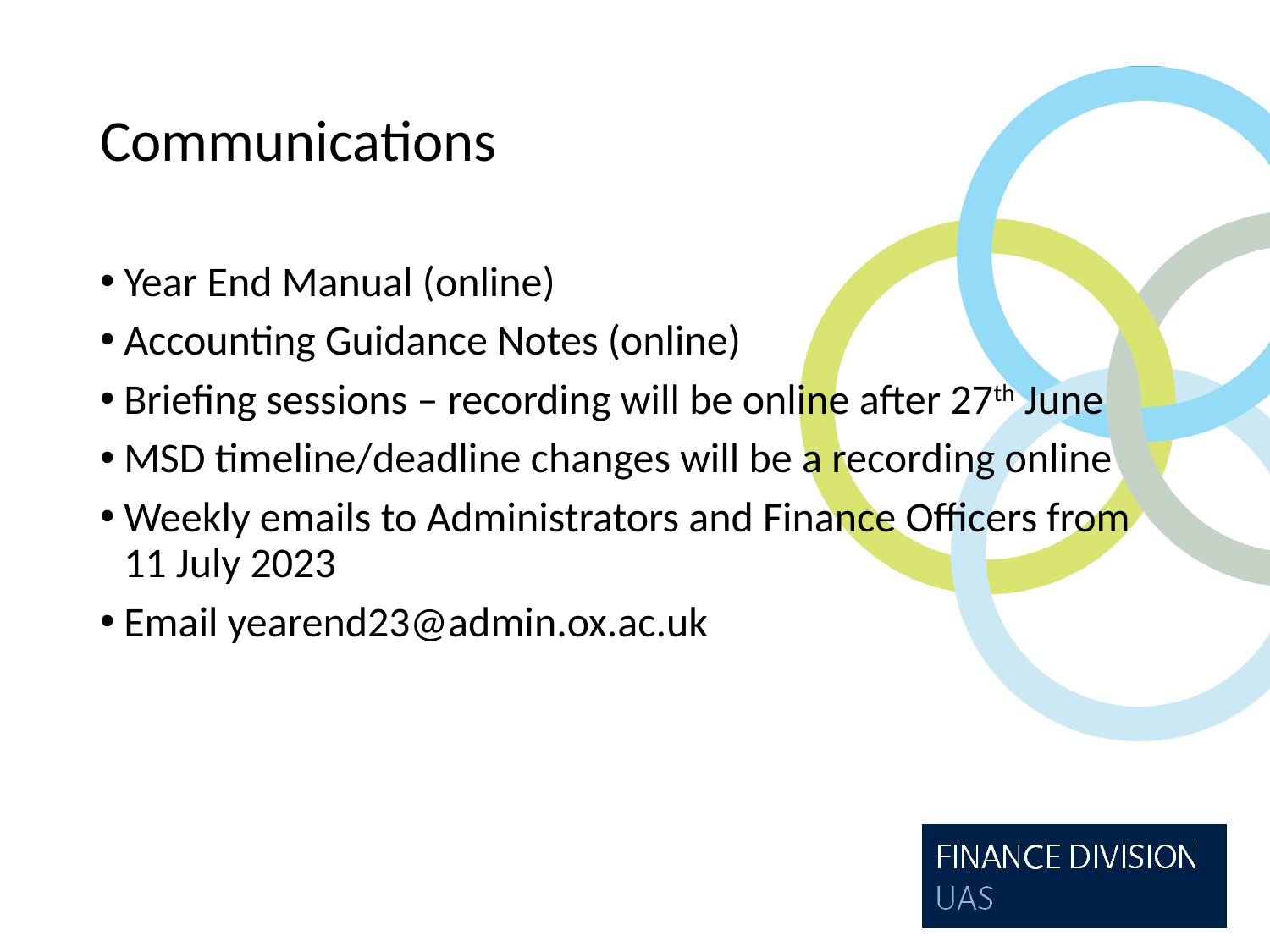

# Communications
Year End Manual (online)
Accounting Guidance Notes (online)
Briefing sessions – recording will be online after 27th June
MSD timeline/deadline changes will be a recording online
Weekly emails to Administrators and Finance Officers from 11 July 2023
Email yearend23@admin.ox.ac.uk